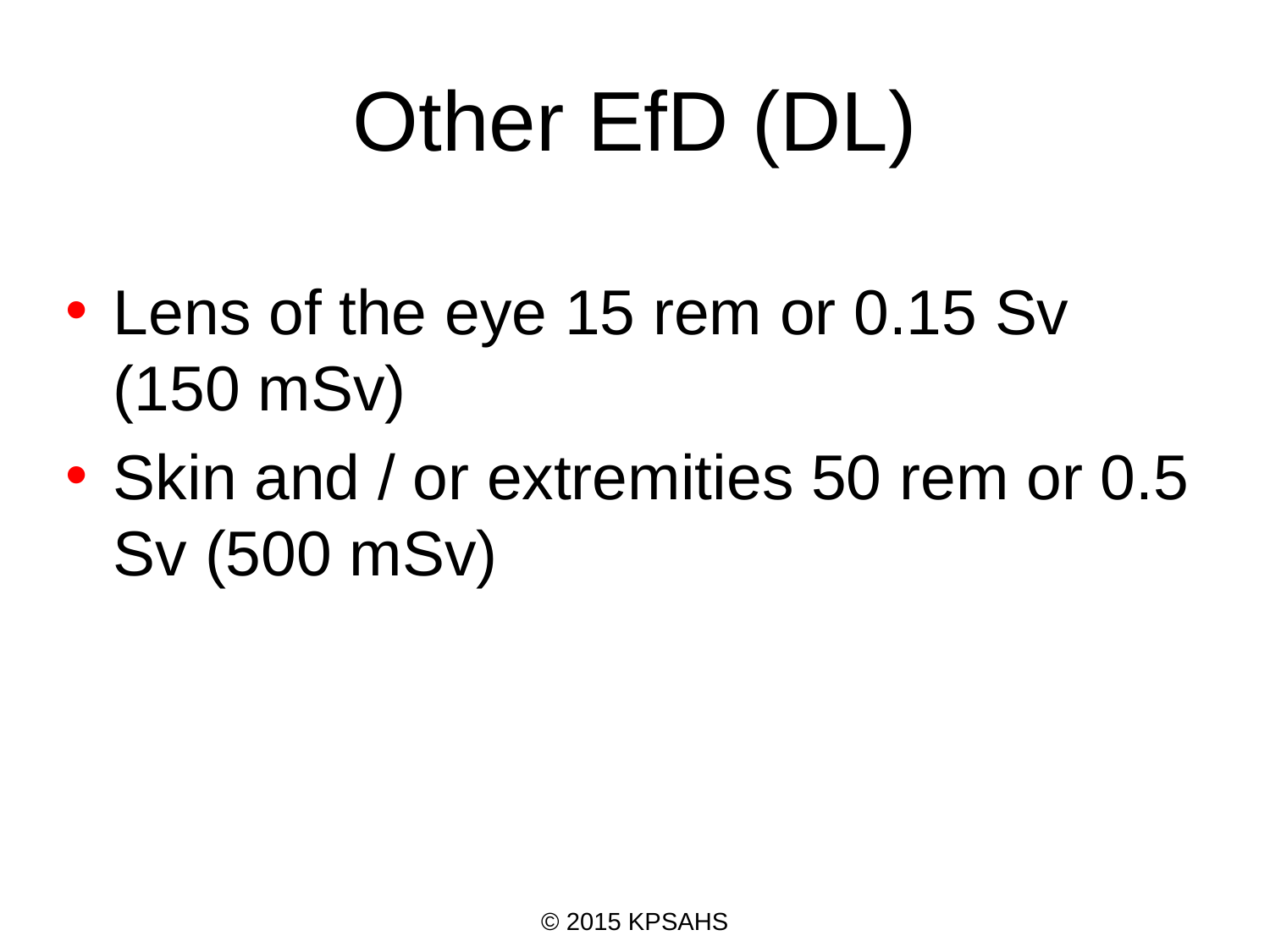

# Other EfD (DL)
Lens of the eye 15 rem or 0.15 Sv (150 mSv)
Skin and / or extremities 50 rem or 0.5 Sv (500 mSv)